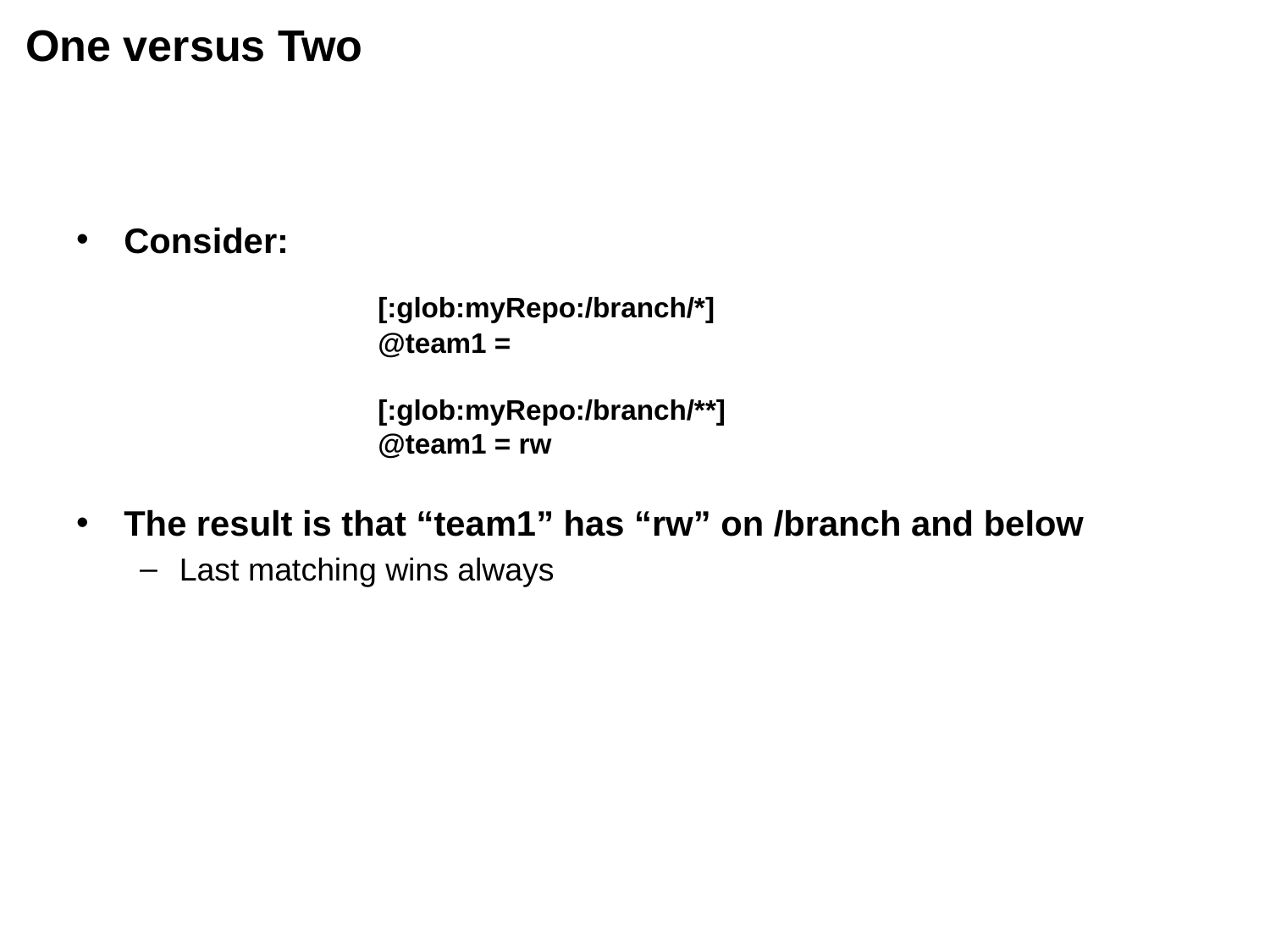

# One versus Two

Consider:
		[:glob:myRepo:/branch/*]
		@team1 =
		[:glob:myRepo:/branch/**]
		@team1 = rw
The result is that “team1” has “rw” on /branch and below
Last matching wins always